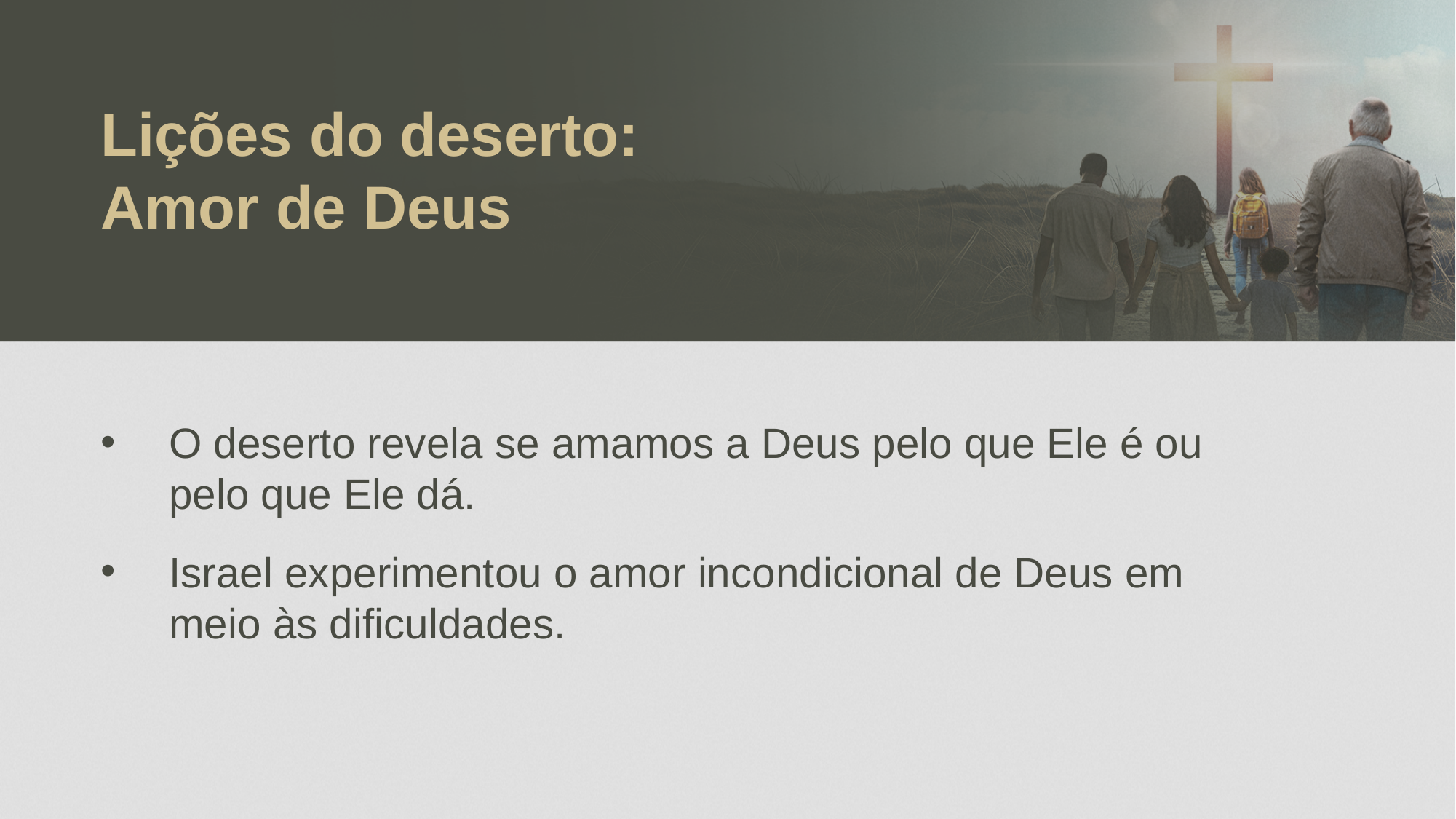

Lições do deserto:
Amor de Deus
O deserto revela se amamos a Deus pelo que Ele é ou pelo que Ele dá.
Israel experimentou o amor incondicional de Deus em meio às dificuldades.